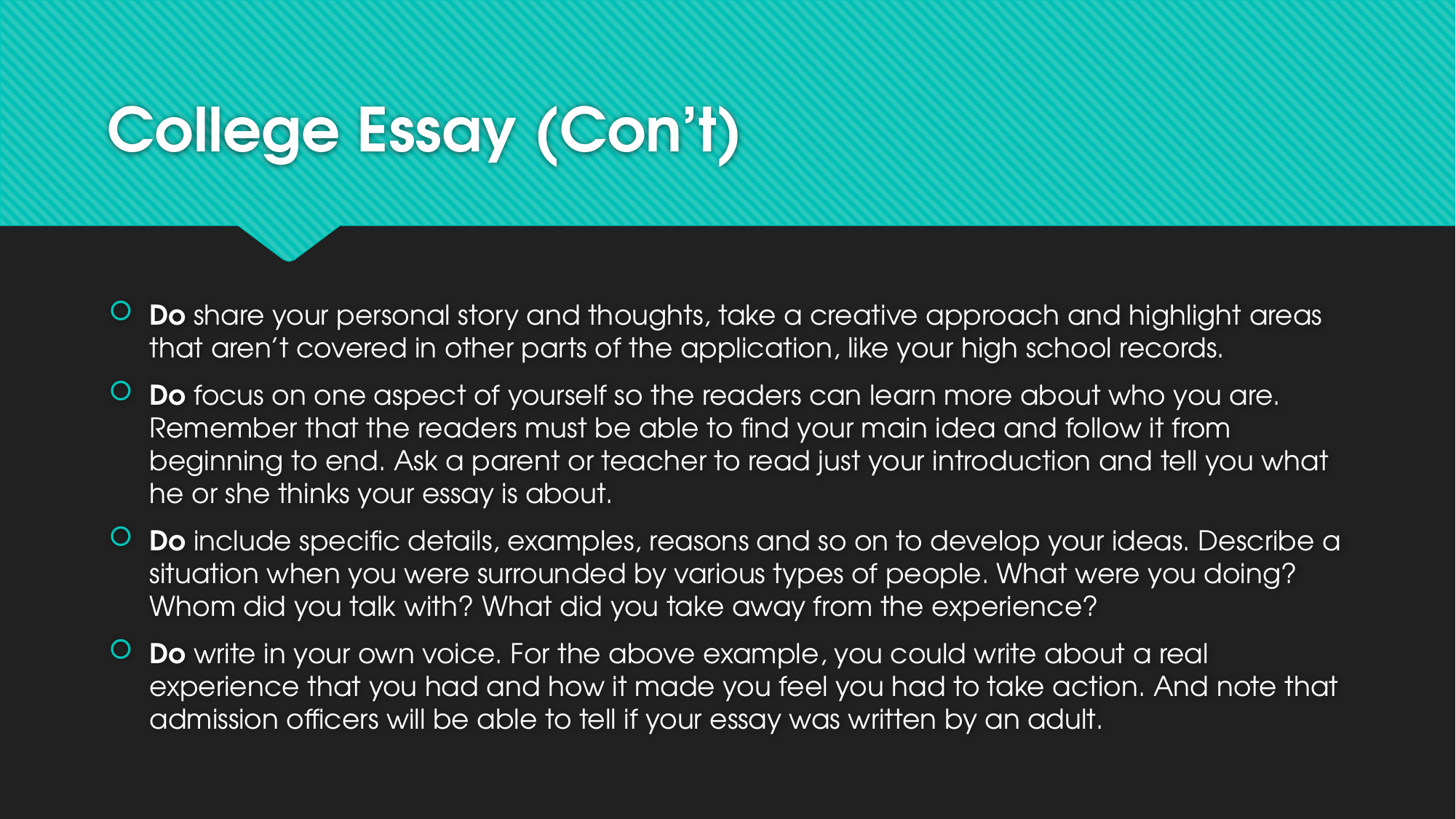

# College Essay (Con’t)
Do share your personal story and thoughts, take a creative approach and highlight areas that aren’t covered in other parts of the application, like your high school records.
Do focus on one aspect of yourself so the readers can learn more about who you are. Remember that the readers must be able to find your main idea and follow it from beginning to end. Ask a parent or teacher to read just your introduction and tell you what he or she thinks your essay is about.
Do include specific details, examples, reasons and so on to develop your ideas. Describe a situation when you were surrounded by various types of people. What were you doing? Whom did you talk with? What did you take away from the experience?
Do write in your own voice. For the above example, you could write about a real experience that you had and how it made you feel you had to take action. And note that admission officers will be able to tell if your essay was written by an adult.